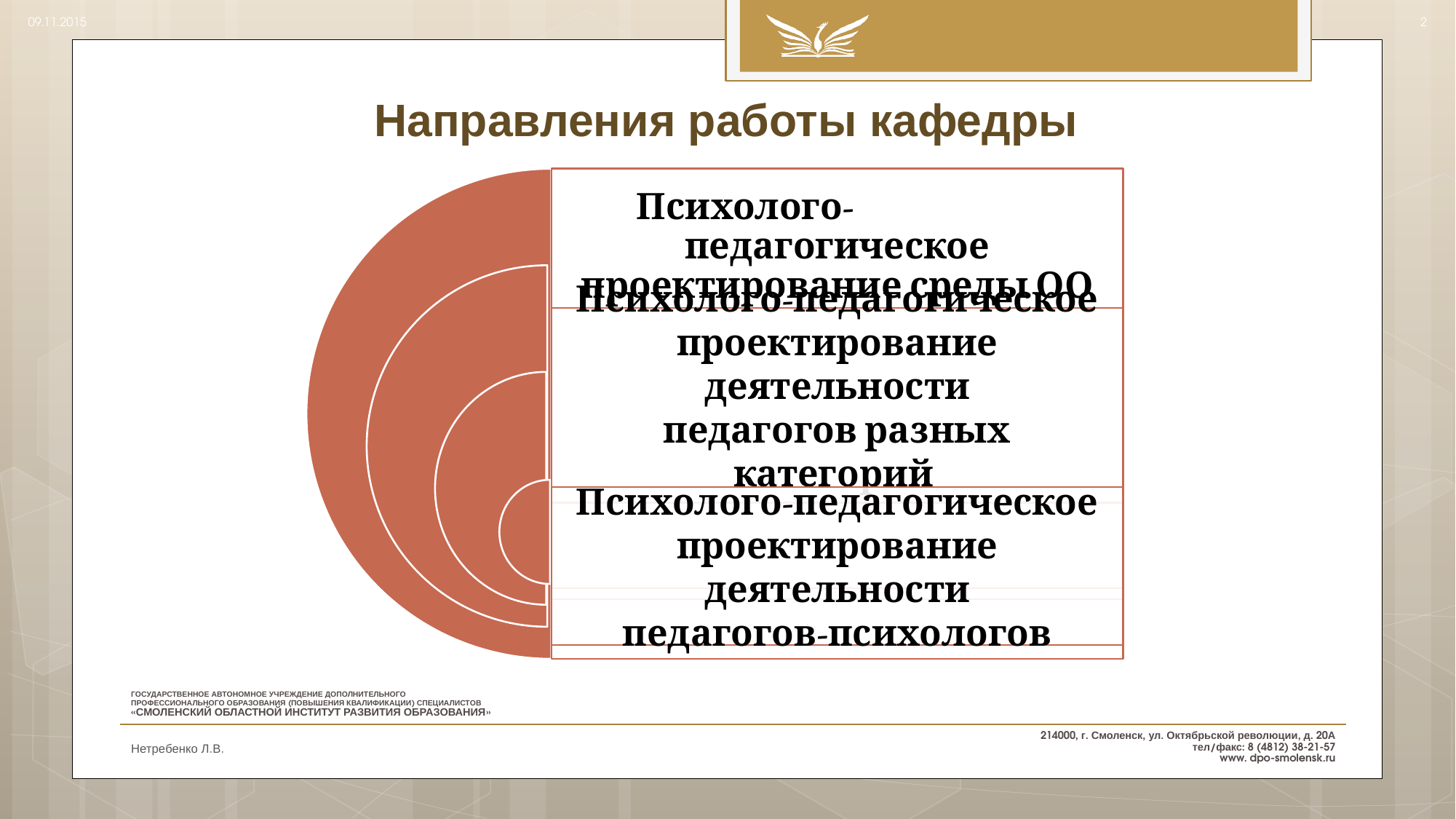

09.11.2015
2
# Направления работы кафедры

 Психолого-                           педагогическое проектирование среды ОО

Психолого-педагогическое проектирование деятельности
педагогов разных категорий

Психолого-педагогическое проектирование деятельности
педагогов-психологов
Нетребенко Л.В.